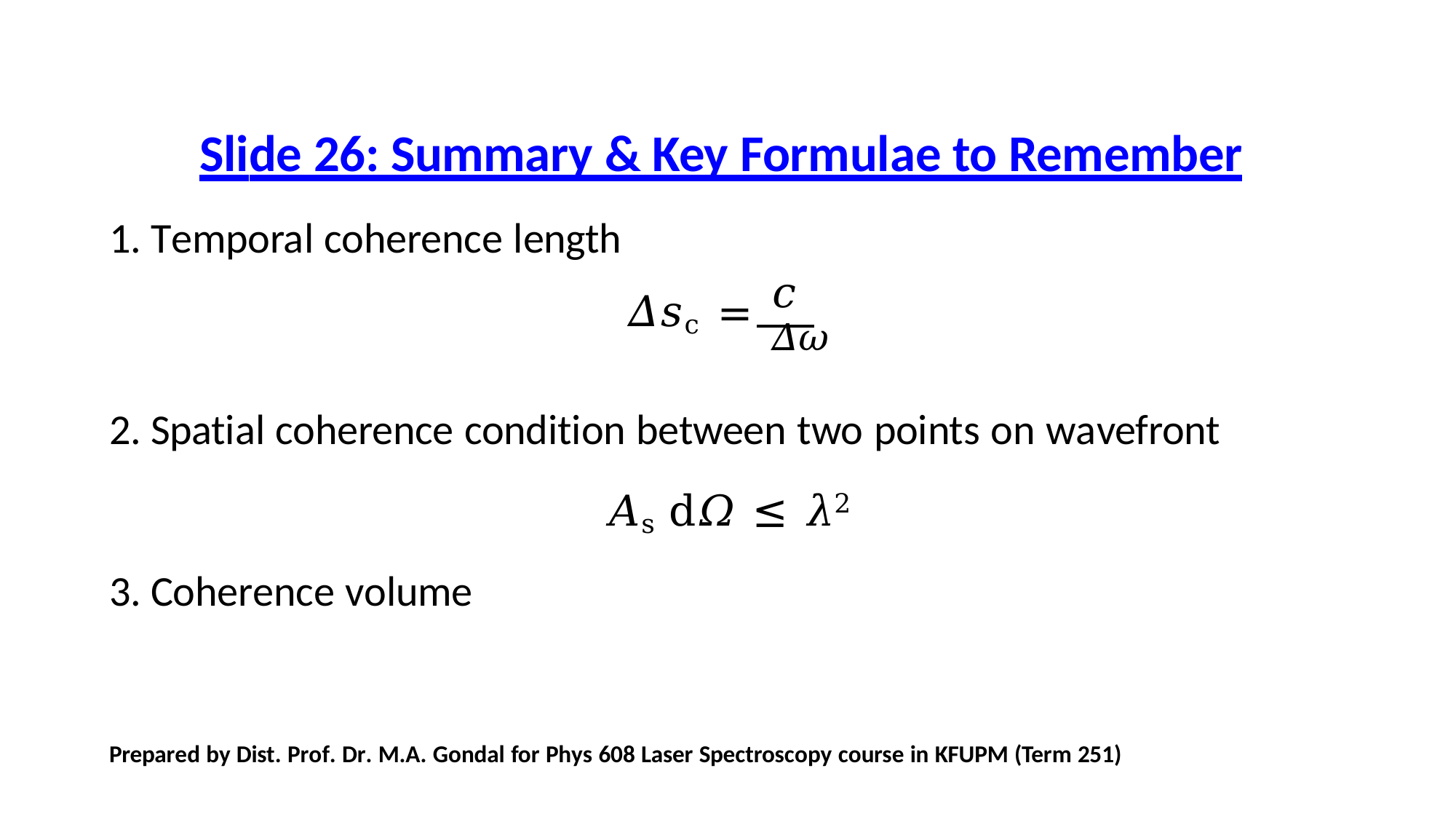

# Slide 26: Summary & Key Formulae to Remember
Temporal coherence length
𝑐
𝛥𝑠c  = 𝛥𝜔
Spatial coherence condition between two points on wavefront
𝐴s d𝛺 ≤ 𝜆2
Coherence volume

Prepared by Dist. Prof. Dr. M.A. Gondal for Phys 608 Laser Spectroscopy course in KFUPM (Term 251)